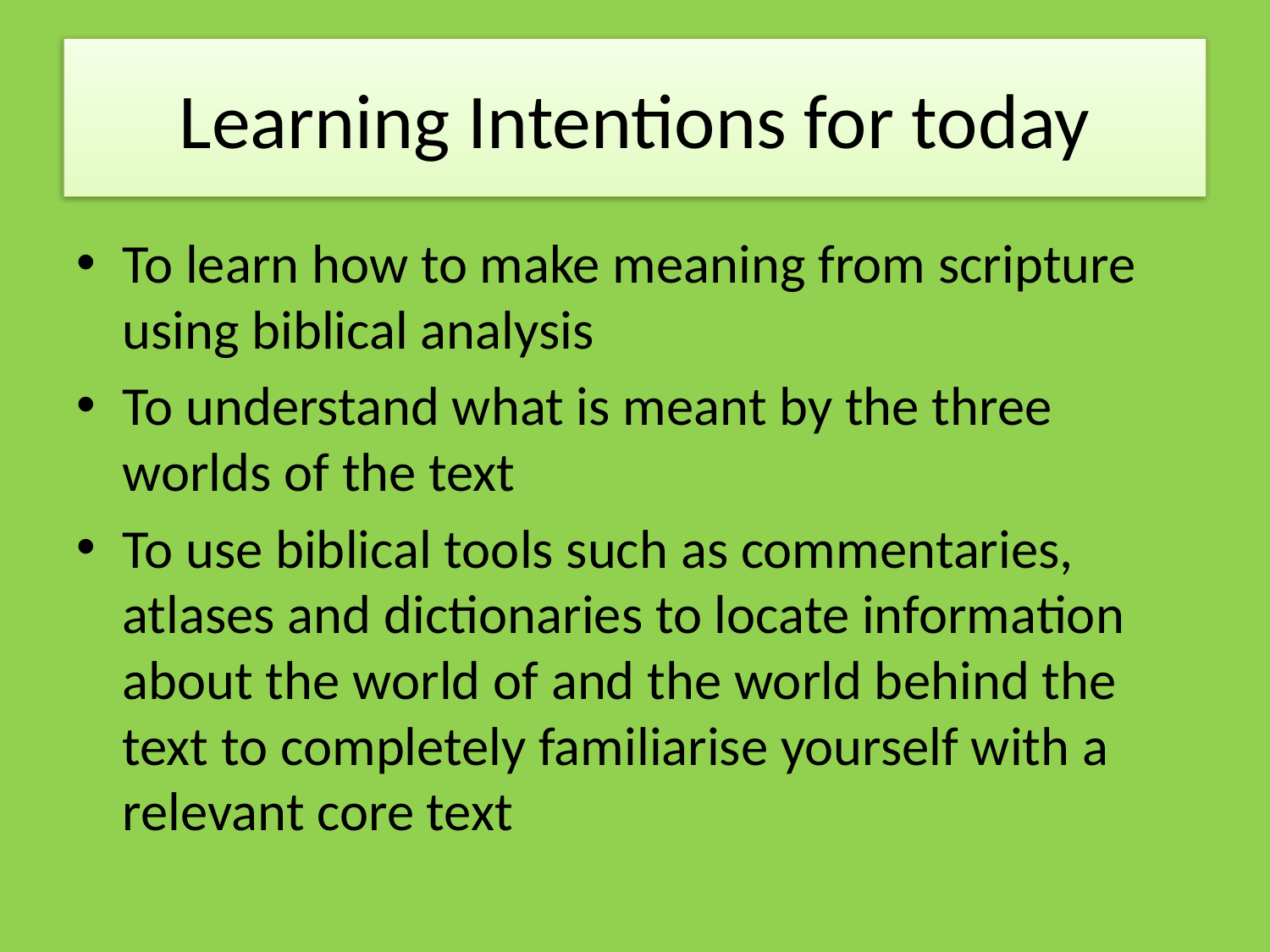

# Learning Intentions for today
To learn how to make meaning from scripture using biblical analysis
To understand what is meant by the three worlds of the text
To use biblical tools such as commentaries, atlases and dictionaries to locate information about the world of and the world behind the text to completely familiarise yourself with a relevant core text